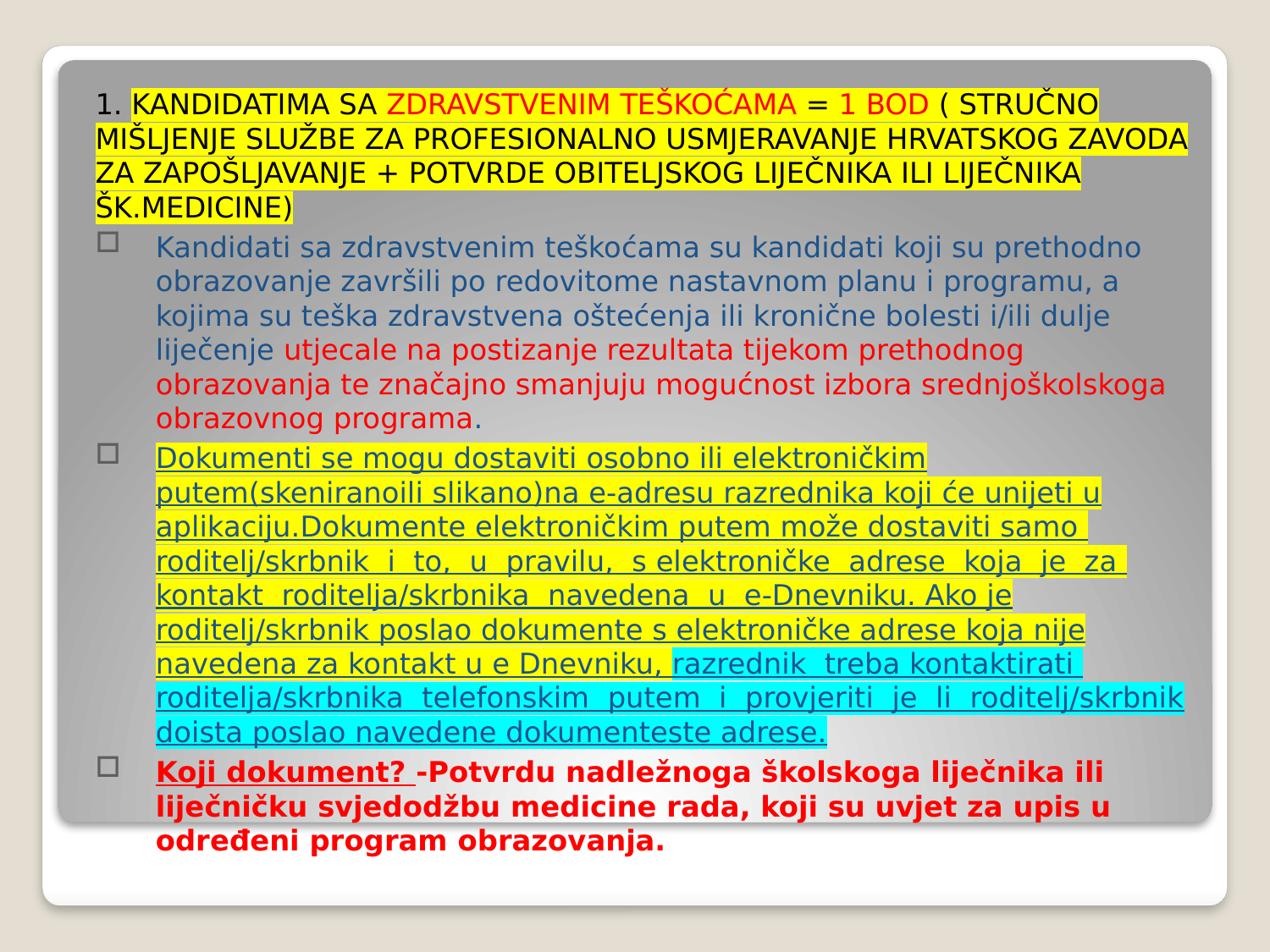

1. KANDIDATIMA SA ZDRAVSTVENIM TEŠKOĆAMA = 1 BOD ( STRUČNO MIŠLJENJE SLUŽBE ZA PROFESIONALNO USMJERAVANJE HRVATSKOG ZAVODA ZA ZAPOŠLJAVANJE + POTVRDE OBITELJSKOG LIJEČNIKA ILI LIJEČNIKA ŠK.MEDICINE)
Kandidati sa zdravstvenim teškoćama su kandidati koji su prethodno obrazovanje završili po redovitome nastavnom planu i programu, a kojima su teška zdravstvena oštećenja ili kronične bolesti i/ili dulje liječenje utjecale na postizanje rezultata tijekom prethodnog obrazovanja te značajno smanjuju mogućnost izbora srednjoškolskoga obrazovnog programa.
Dokumenti se mogu dostaviti osobno ili elektroničkim putem(skeniranoili slikano)na e-adresu razrednika koji će unijeti u aplikaciju.Dokumente elektroničkim putem može dostaviti samo  roditelj/skrbnik  i  to,  u  pravilu,  s elektroničke  adrese  koja  je  za  kontakt  roditelja/skrbnika  navedena  u  e-Dnevniku. Ako je roditelj/skrbnik poslao dokumente s elektroničke adrese koja nije navedena za kontakt u e Dnevniku, razrednik  treba kontaktirati  roditelja/skrbnika  telefonskim  putem  i  provjeriti  je  li  roditelj/skrbnik doista poslao navedene dokumenteste adrese.
Koji dokument? -Potvrdu nadležnoga školskoga liječnika ili liječničku svjedodžbu medicine rada, koji su uvjet za upis u određeni program obrazovanja.